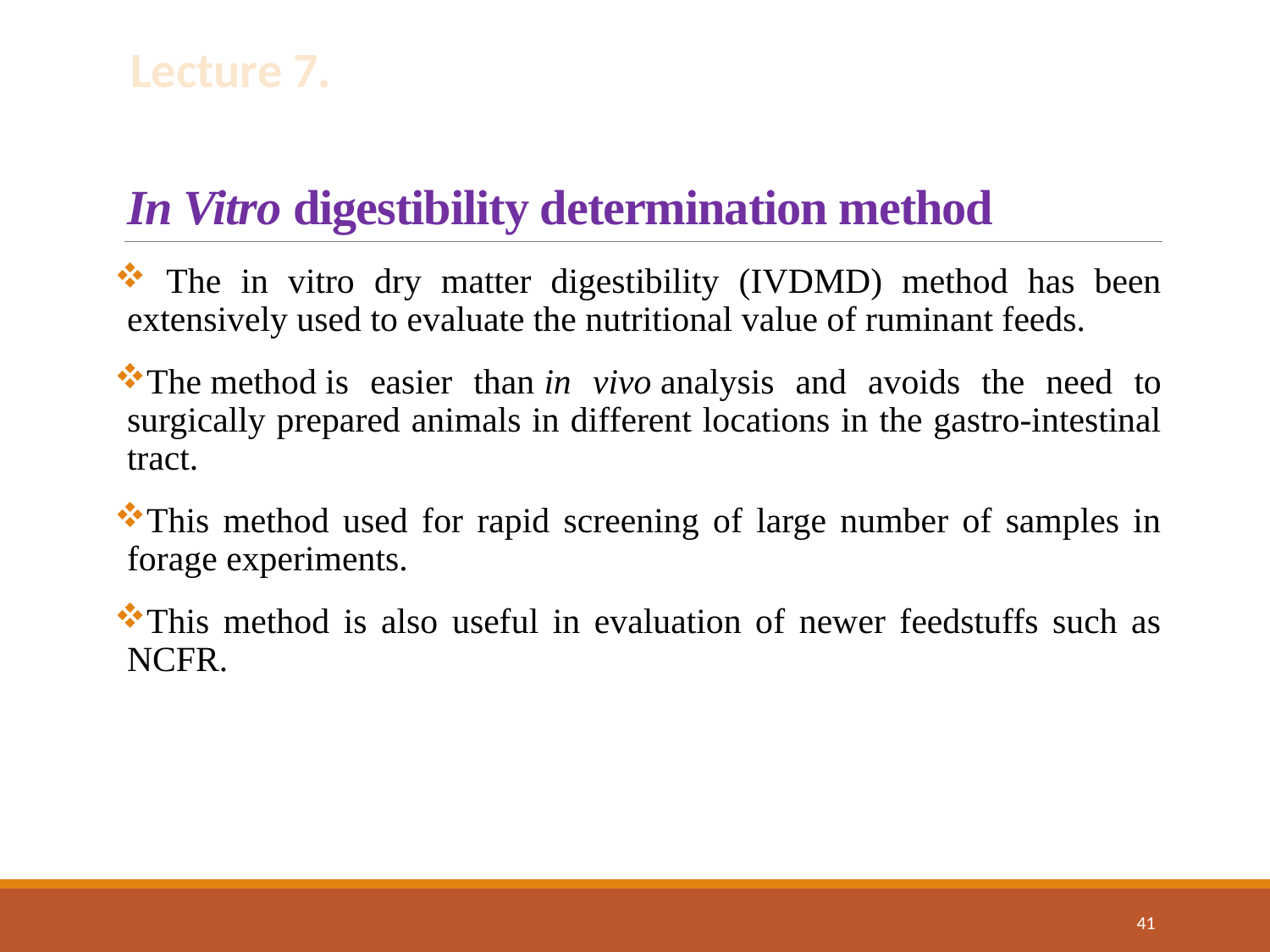

Lecture 7.
# In Vitro digestibility determination method
 The in vitro dry matter digestibility (IVDMD) method has been extensively used to evaluate the nutritional value of ruminant feeds.
The method is easier than in vivo analysis and avoids the need to surgically prepared animals in different locations in the gastro-intestinal tract.
This method used for rapid screening of large number of samples in forage experiments.
This method is also useful in evaluation of newer feedstuffs such as NCFR.
41